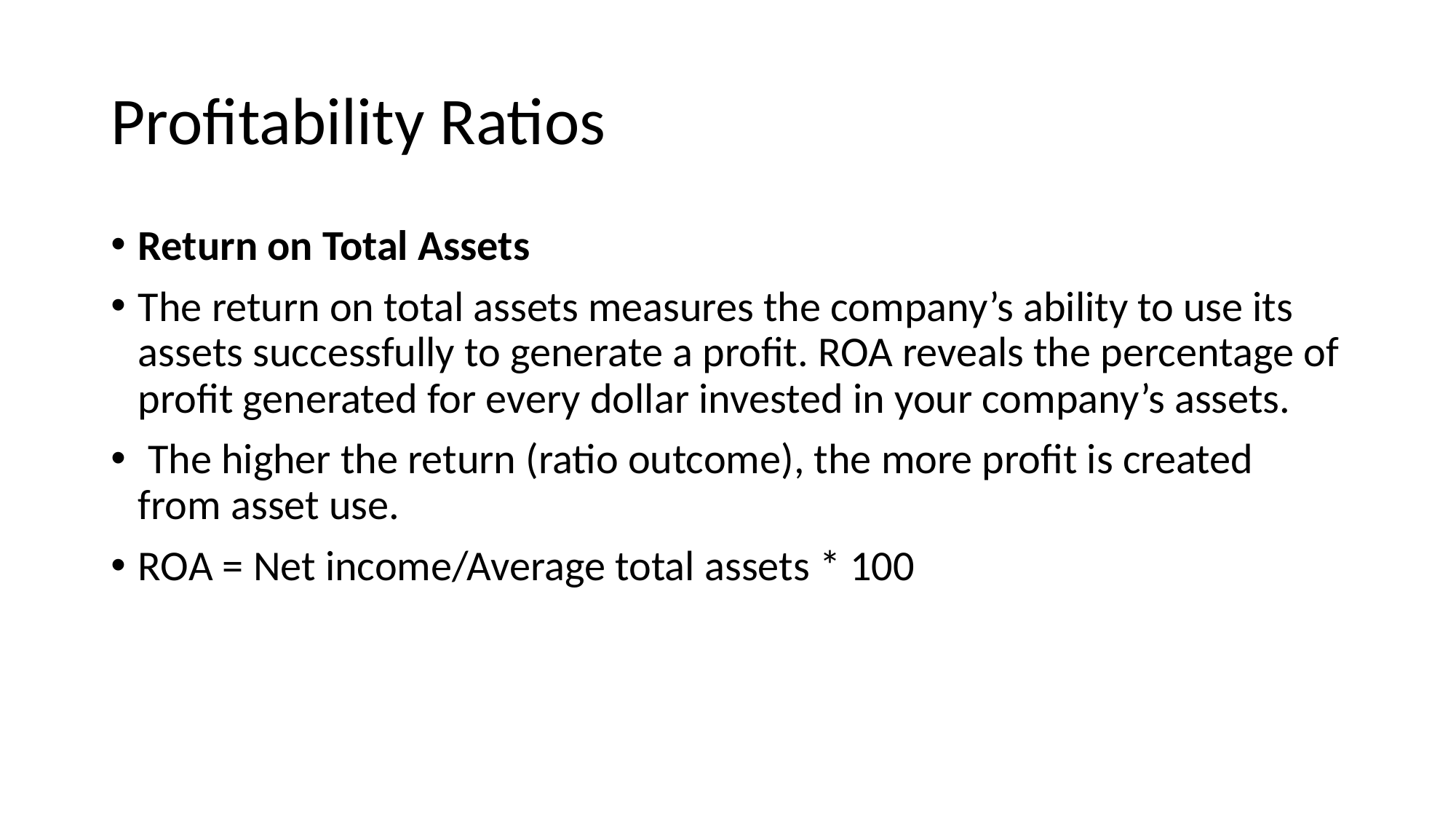

# Profitability Ratios
Return on Total Assets
The return on total assets measures the company’s ability to use its assets successfully to generate a profit. ROA reveals the percentage of profit generated for every dollar invested in your company’s assets.
 The higher the return (ratio outcome), the more profit is created from asset use.
ROA = Net income/Average total assets * 100